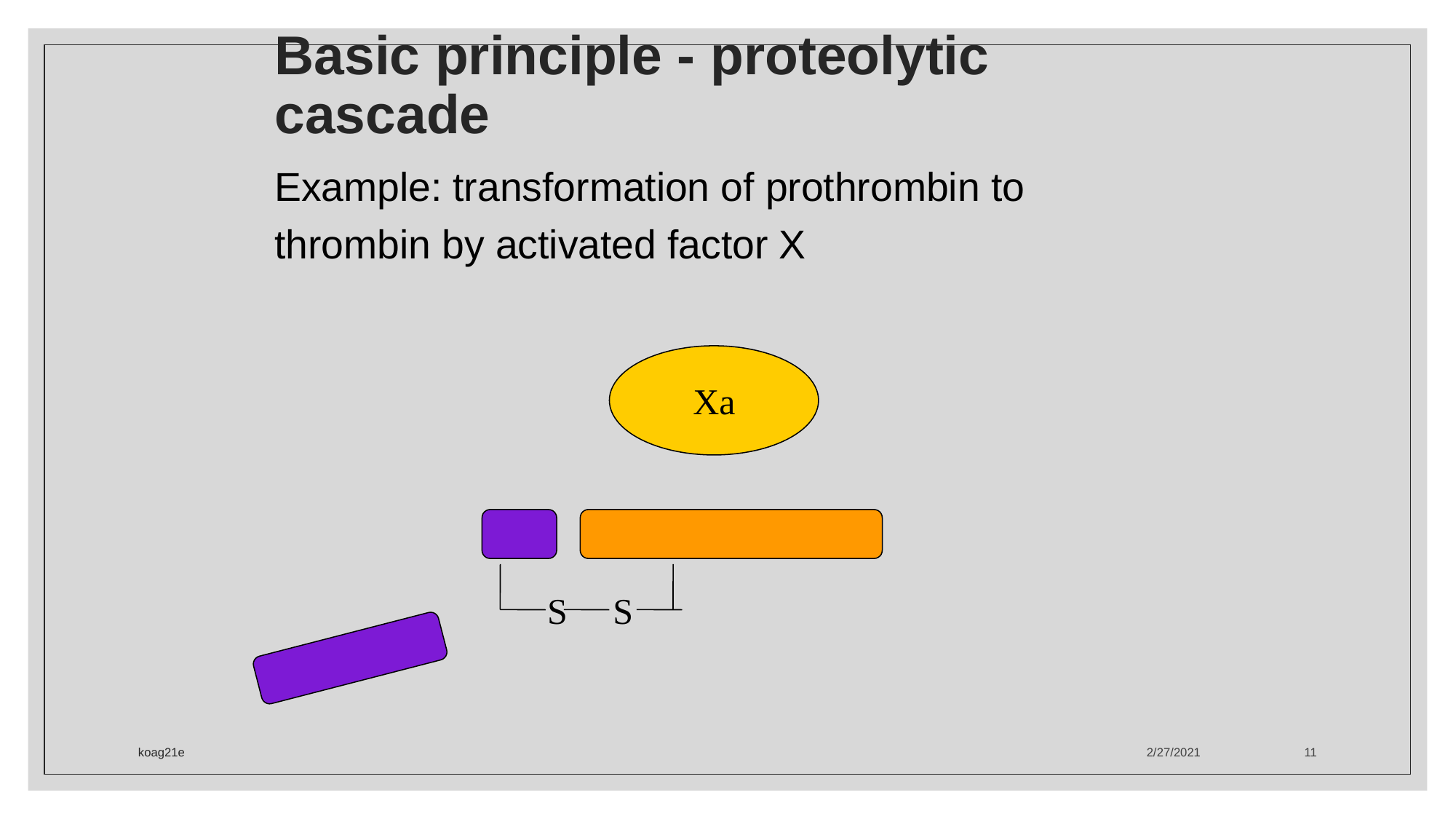

# Basic principle - proteolytic cascade
Example: transformation of prothrombin to  thrombin by activated factor X

Xa

   S     S

koag21e
2/27/2021
11